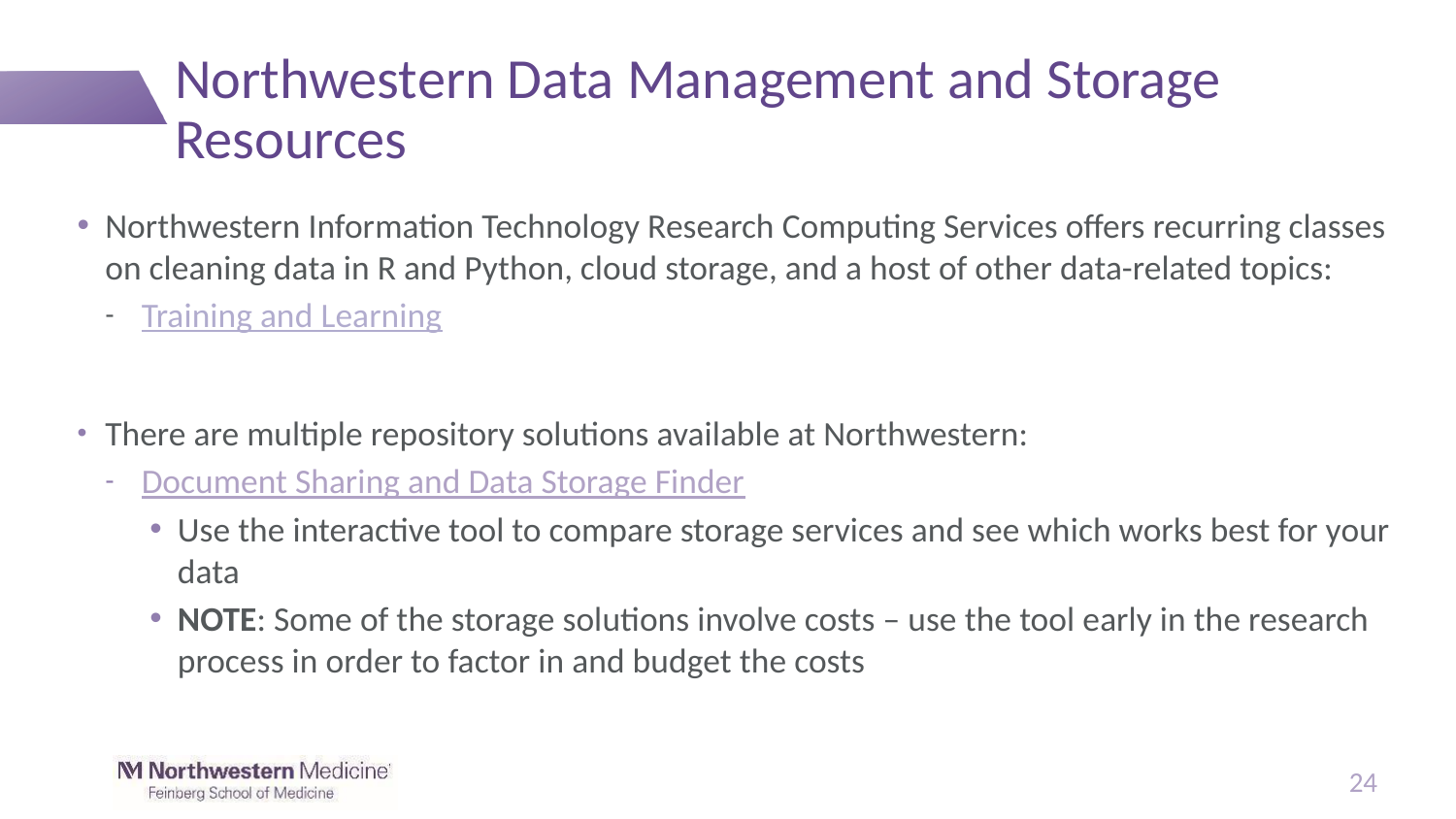

# Northwestern Data Management and Storage Resources
Northwestern Information Technology Research Computing Services offers recurring classes on cleaning data in R and Python, cloud storage, and a host of other data-related topics:
Training and Learning

There are multiple repository solutions available at Northwestern:
Document Sharing and Data Storage Finder
Use the interactive tool to compare storage services and see which works best for your data
NOTE: Some of the storage solutions involve costs – use the tool early in the research process in order to factor in and budget the costs
24